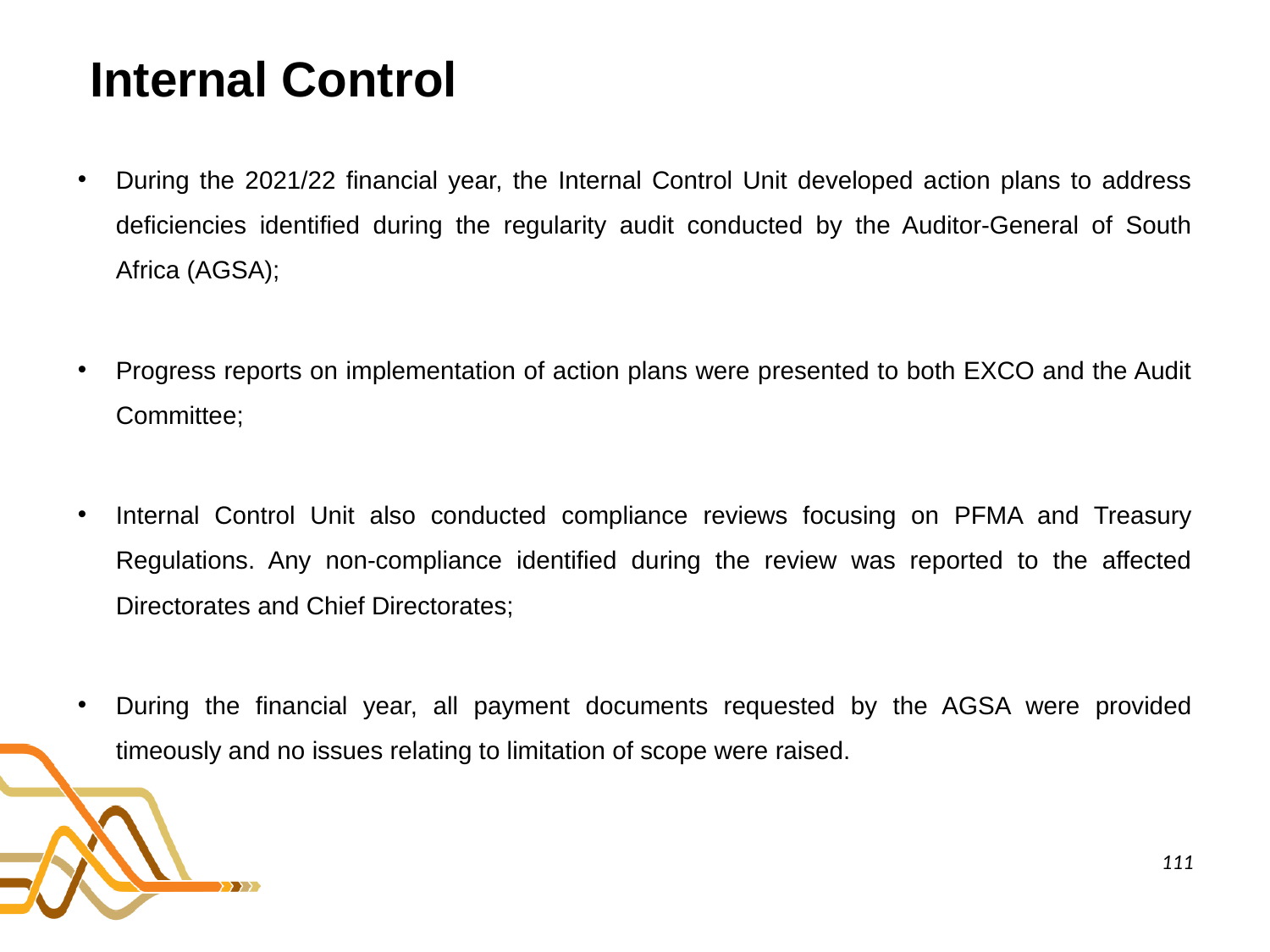

# Internal Control
During the 2021/22 financial year, the Internal Control Unit developed action plans to address deficiencies identified during the regularity audit conducted by the Auditor-General of South Africa (AGSA);

Progress reports on implementation of action plans were presented to both EXCO and the Audit Committee;

Internal Control Unit also conducted compliance reviews focusing on PFMA and Treasury Regulations. Any non-compliance identified during the review was reported to the affected Directorates and Chief Directorates;

During the financial year, all payment documents requested by the AGSA were provided timeously and no issues relating to limitation of scope were raised.

111